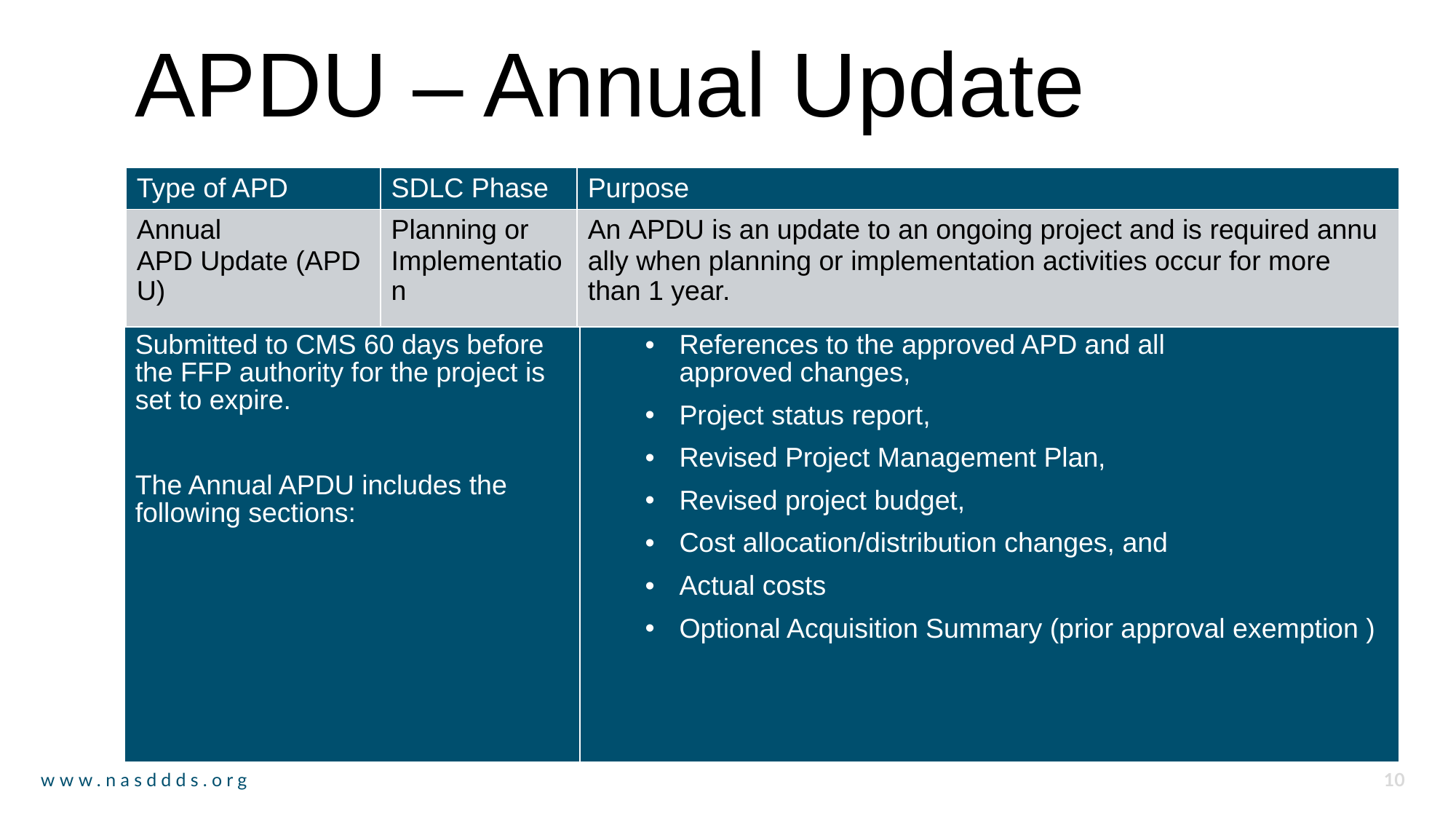

# APDU – Annual Update
| Type of APD​ | SDLC Phase​ | Purpose​ |
| --- | --- | --- |
| Annual APD Update (APDU) | Planning or  Implementation | An APDU is an update to an ongoing project and is required annually when planning or implementation activities occur for more than 1 year. |
| Submitted to CMS 60 days before the FFP authority for the project is set to expire. The Annual APDU includes the following sections: | References to the approved APD and all approved changes, Project status report, Revised Project Management Plan, Revised project budget, Cost allocation/distribution changes, and Actual costs Optional Acquisition Summary (prior approval exemption ) |
| --- | --- |